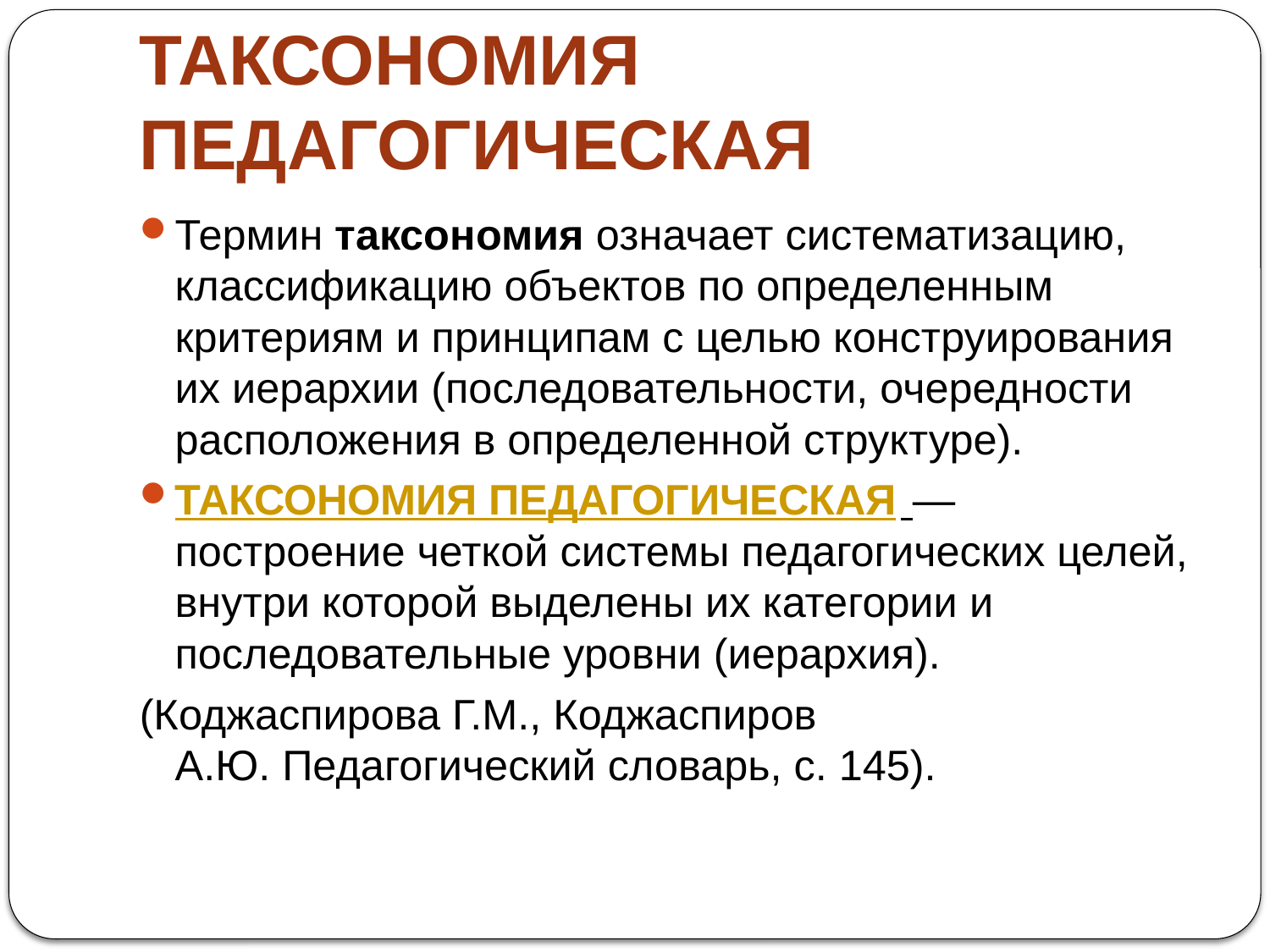

# ТАКСОНОМИЯ ПЕДАГОГИЧЕСКАЯ
Термин таксономия означает систематизацию, классификацию объектов по определенным критериям и принципам с целью конструирования их иерархии (последовательности, очередности расположения в определенной структуре).
ТАКСОНОМИЯ ПЕДАГОГИЧЕСКАЯ — построение четкой системы педагогических целей, внутри которой выделены их категории и последовательные уровни (иерархия).
(Коджаспирова Г.М., Коджаспиров А.Ю. Педагогический словарь, с. 145).